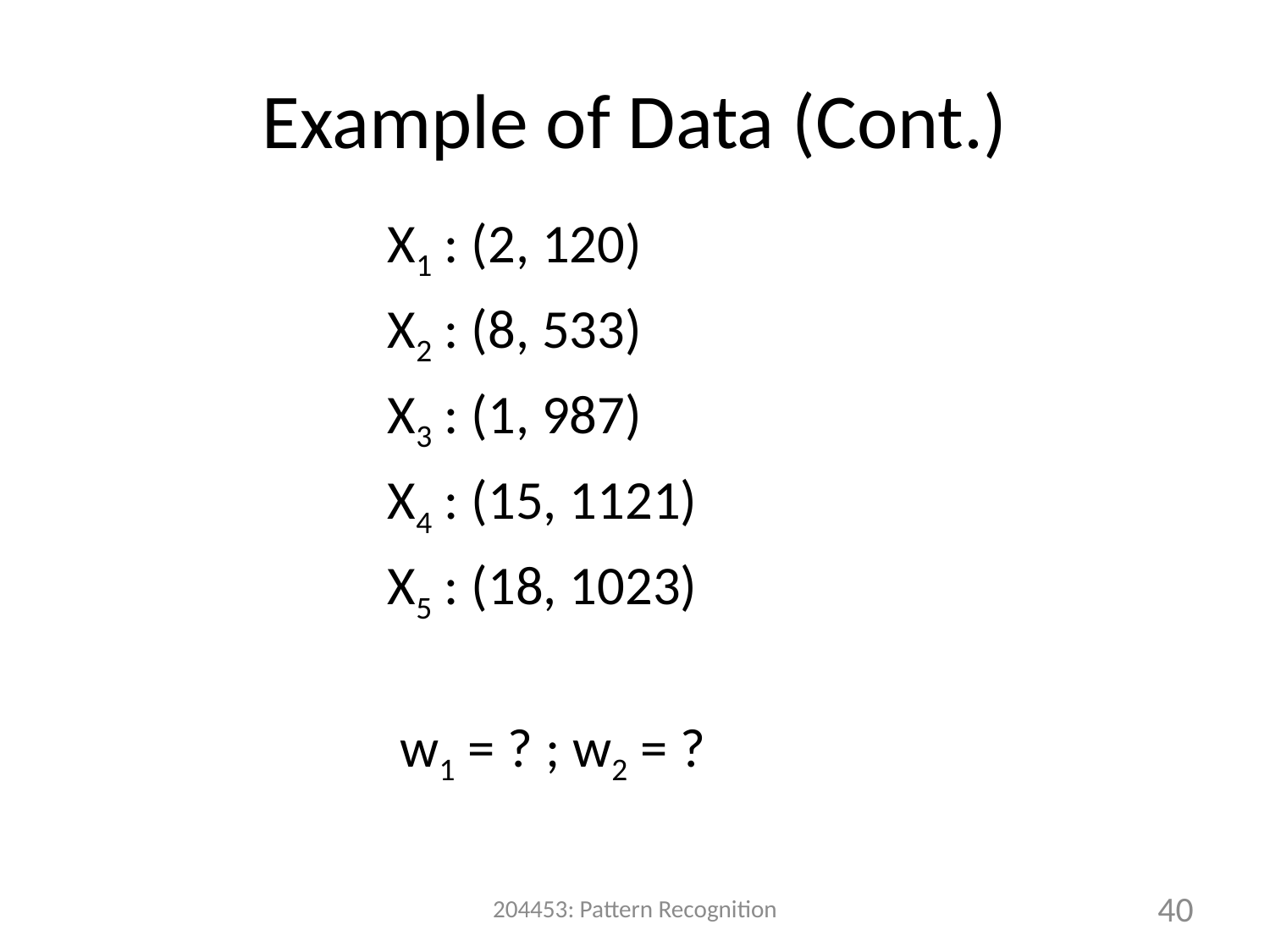

# Example of Data (Cont.)
		X1 : (2, 120)
		X2 : (8, 533)
		X3 : (1, 987)
		X4 : (15, 1121)
		X5 : (18, 1023)

		 w1 = ? ; w2 = ?
204453: Pattern Recognition
40